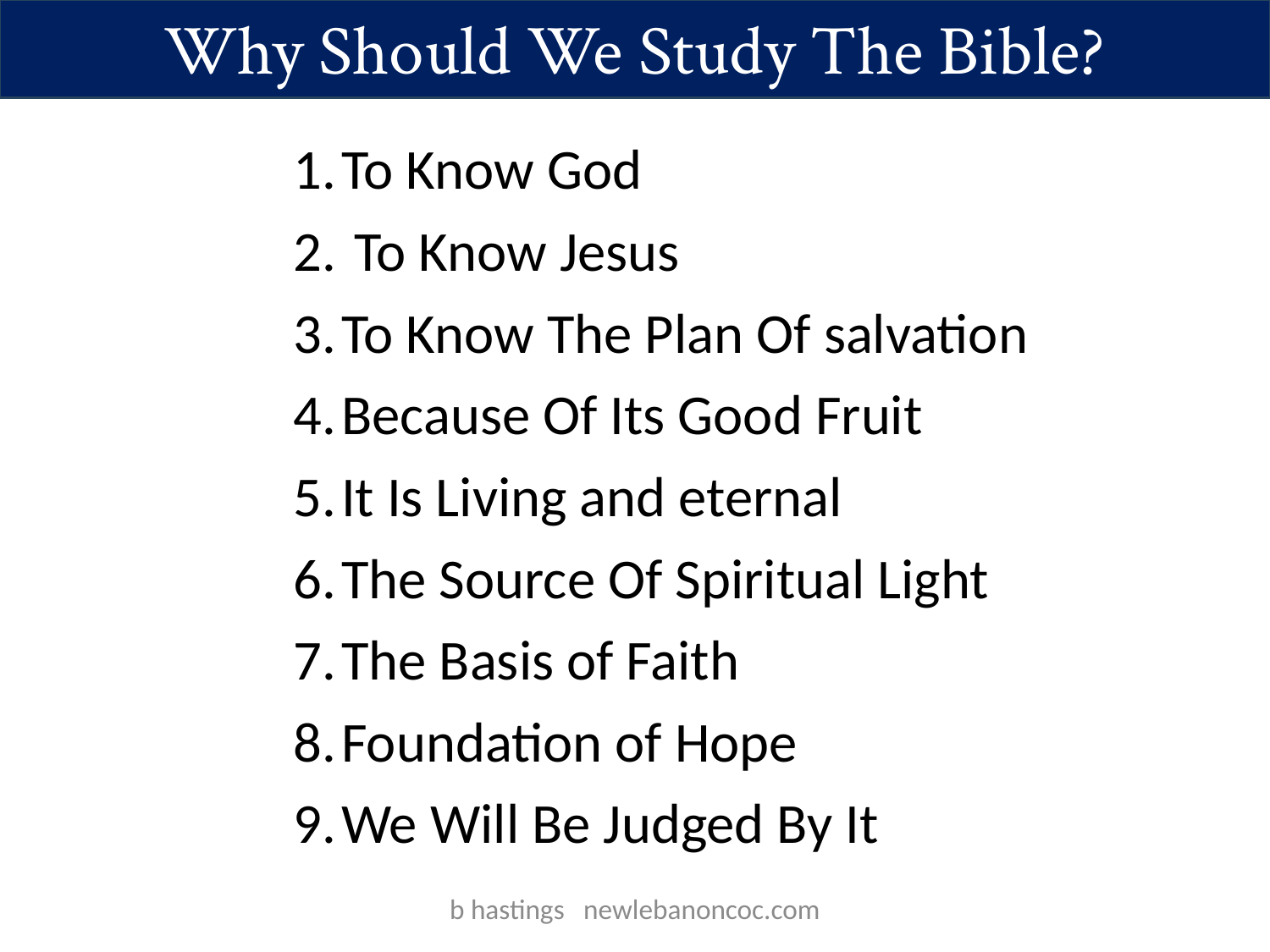

Why Should We Study The Bible?
To Know God
 To Know Jesus
To Know The Plan Of salvation
Because Of Its Good Fruit
It Is Living and eternal
The Source Of Spiritual Light
The Basis of Faith
Foundation of Hope
We Will Be Judged By It

b hastings   newlebanoncoc.com